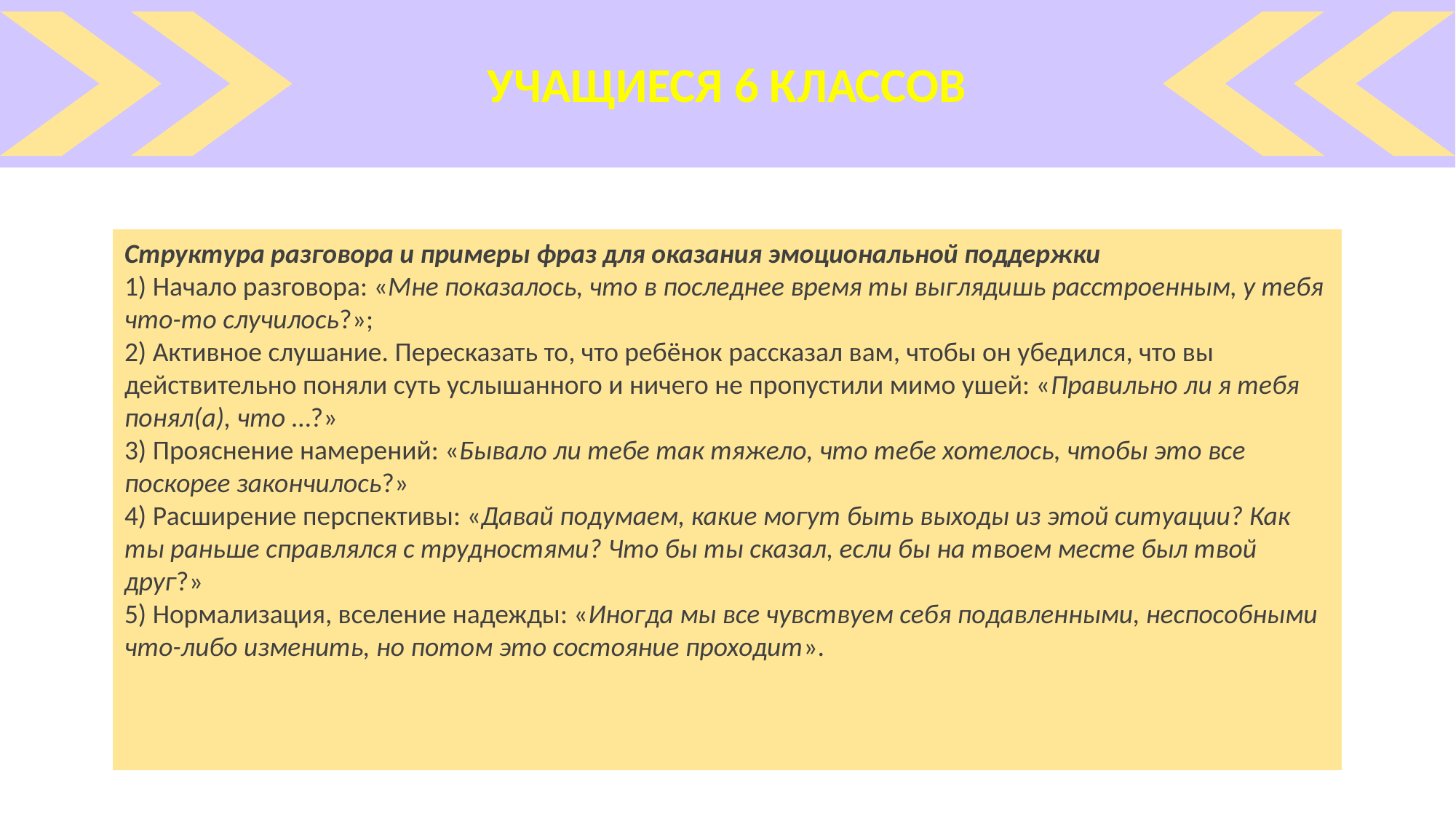

УЧАЩИЕСЯ 6 КЛАССОВ
Структура разговора и примеры фраз для оказания эмоциональной поддержки
1) Начало разговора: «Мне показалось, что в последнее время ты выглядишь расстроенным, у тебя что-то случилось?»;
2) Активное слушание. Пересказать то, что ребёнок рассказал вам, чтобы он убедился, что вы действительно поняли суть услышанного и ничего не пропустили мимо ушей: «Правильно ли я тебя понял(а), что …?»
3) Прояснение намерений: «Бывало ли тебе так тяжело, что тебе хотелось, чтобы это все поскорее закончилось?»
4) Расширение перспективы: «Давай подумаем, какие могут быть выходы из этой ситуации? Как ты раньше справлялся с трудностями? Что бы ты сказал, если бы на твоем месте был твой друг?»
5) Нормализация, вселение надежды: «Иногда мы все чувствуем себя подавленными, неспособными что-либо изменить, но потом это состояние проходит».